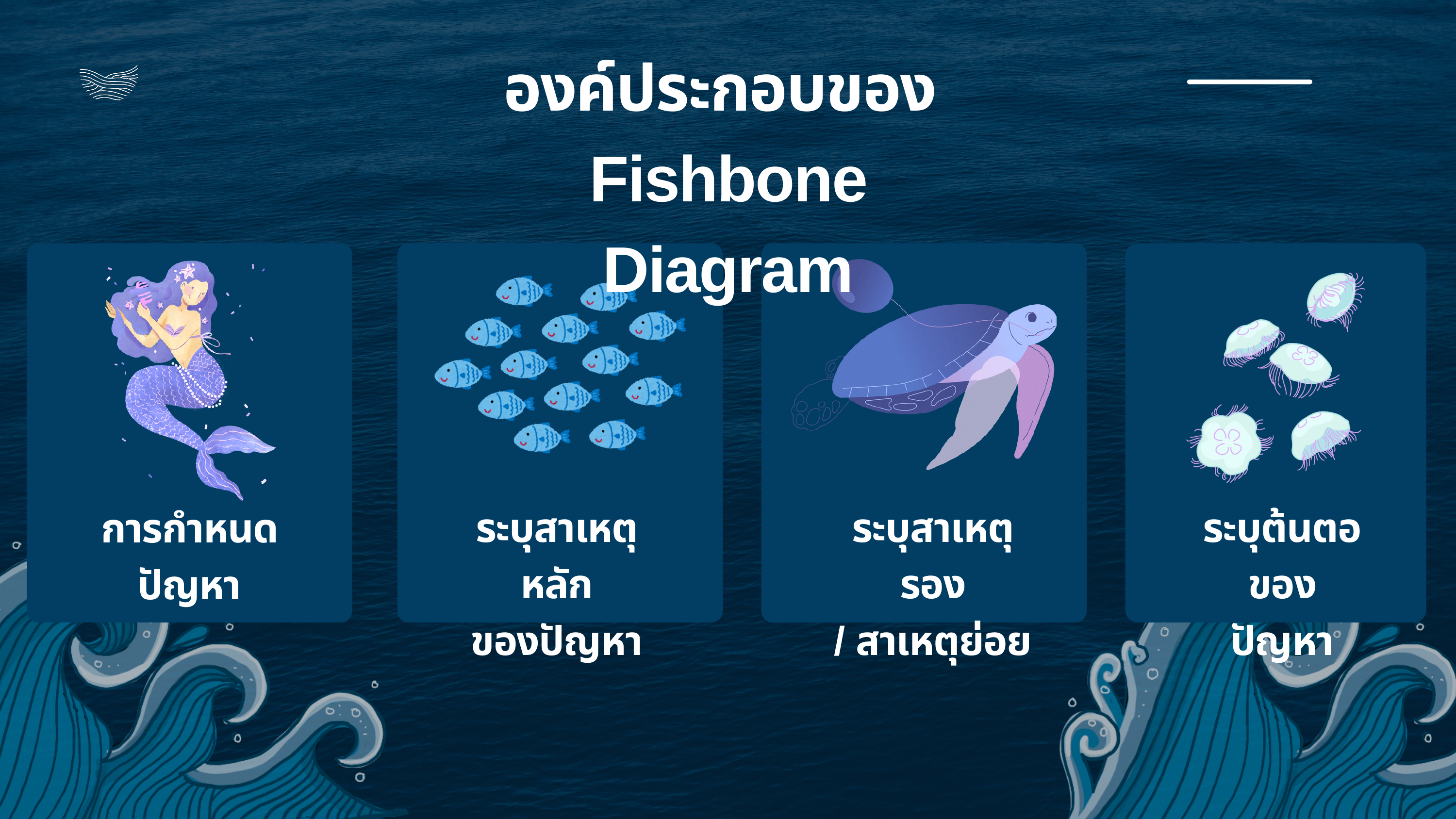

องค์ประกอบของ
Fishbone Diagram

ระบุสาเหตุหลัก
ของปัญหา
ระบุสาเหตุรอง
/ สาเหตุย่อย
ระบุต้นตอ
ของปัญหา
การกำหนดปัญหา